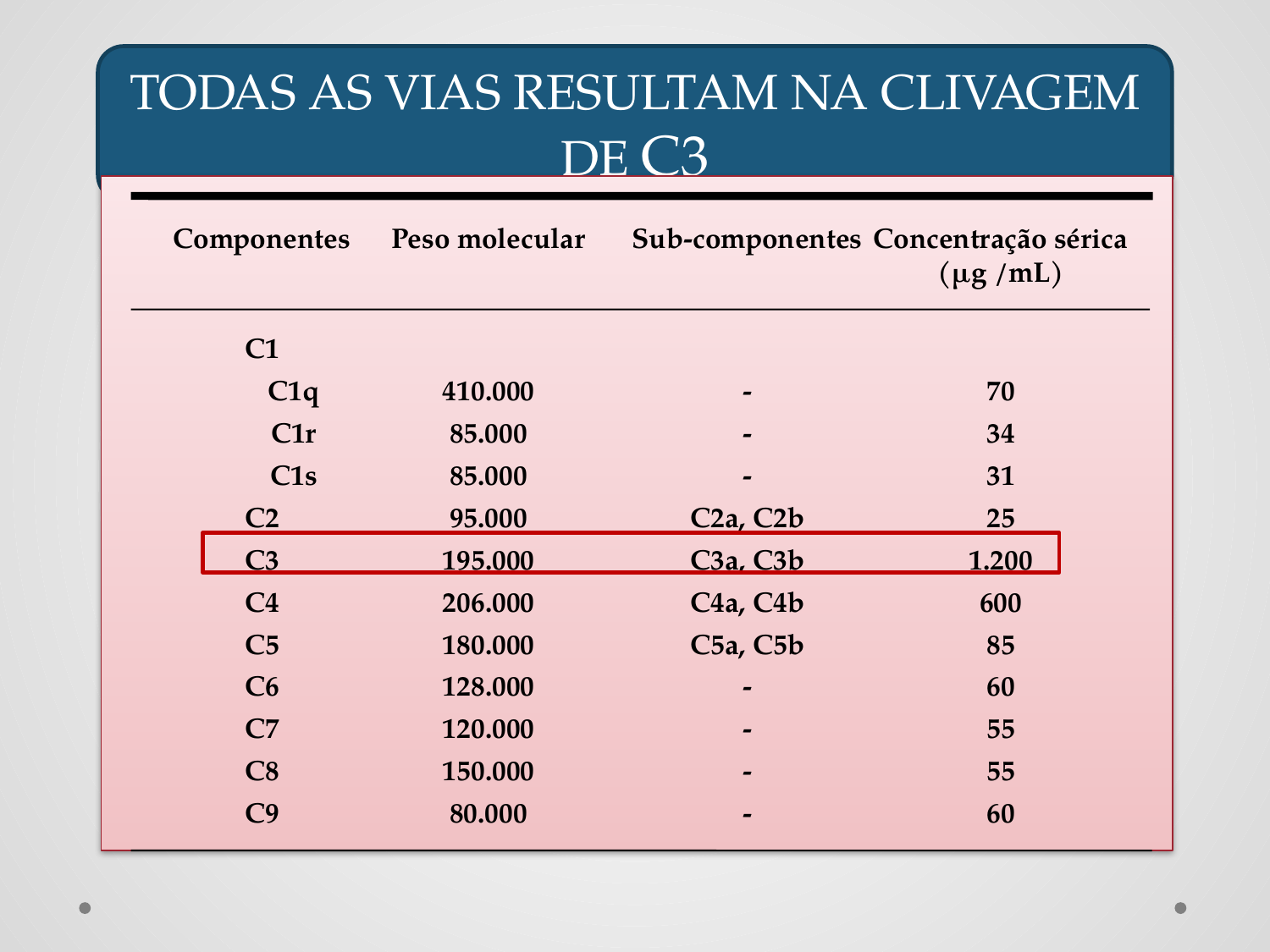

todas as vias resultam na clivagem de C3

Componentes

C1
C1q
C1r
C1s
C2
C3
C4
C5
C6
C7
C8
C9
Peso molecular

410.000
85.000
85.000
95.000
195.000
206.000
180.000
128.000
120.000
150.000
80.000
Sub-componentes

-
-
-
C2a, C2b
C3a, C3b
C4a, C4b
C5a, C5b
-
-
-
-
Concentração sérica
(µg /mL)

70
34
31
25
1.200
600
85
60
55
55
60